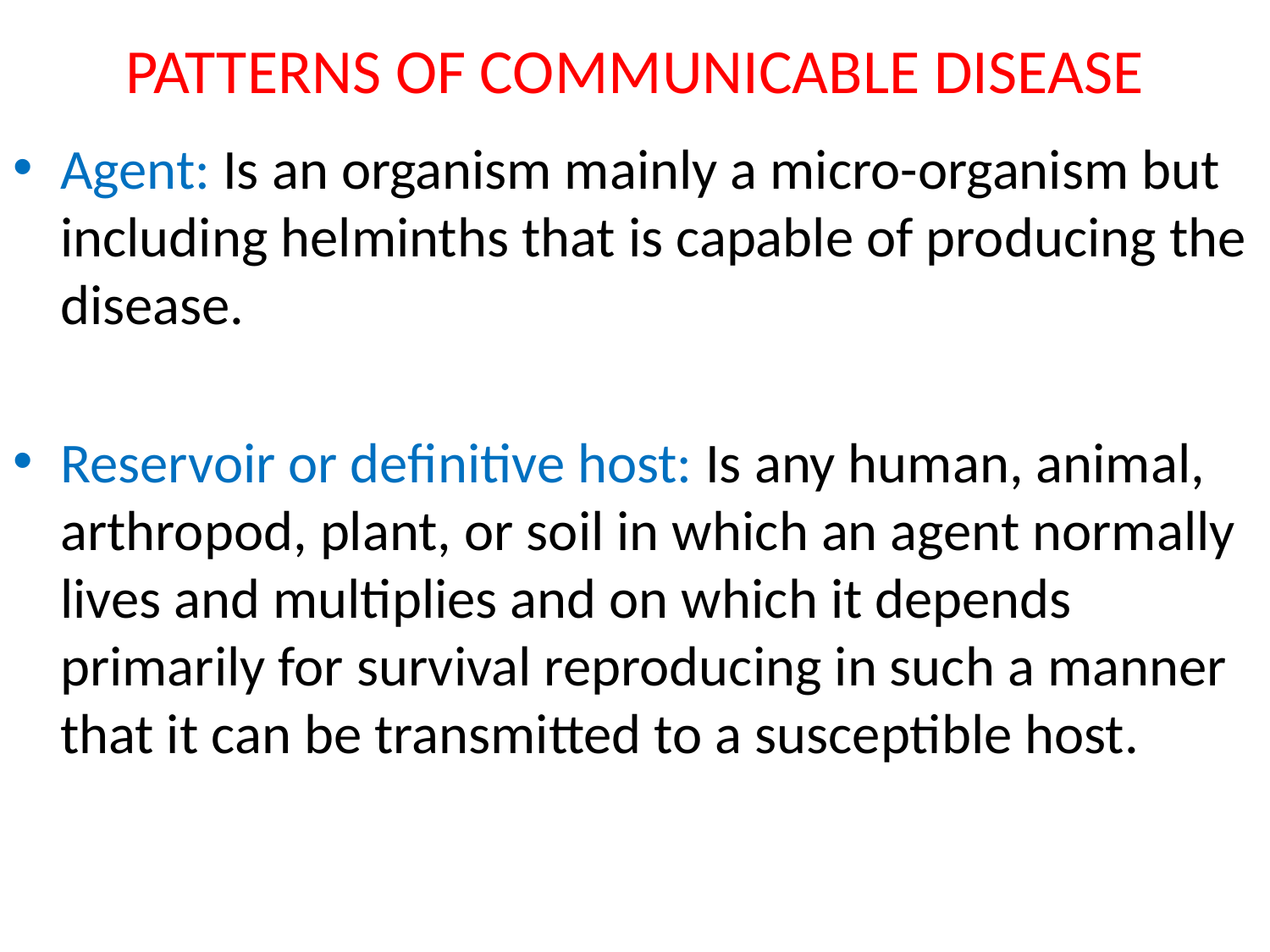

# PATTERNS OF COMMUNICABLE DISEASE
Agent: Is an organism mainly a micro-organism but including helminths that is capable of producing the disease.

Reservoir or definitive host: Is any human, animal, arthropod, plant, or soil in which an agent normally lives and multiplies and on which it depends primarily for survival reproducing in such a manner that it can be transmitted to a susceptible host.